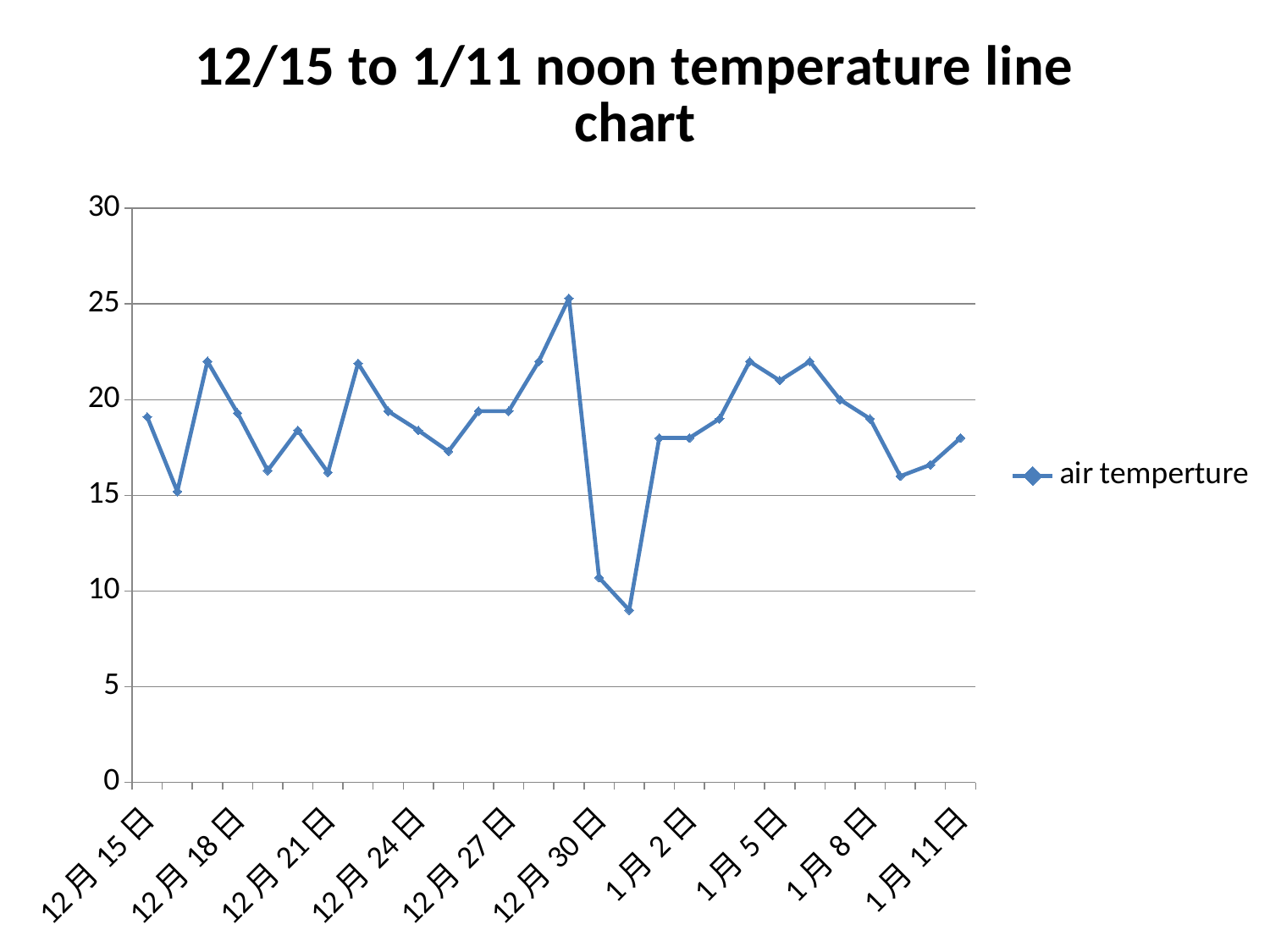

### Chart: 12/15 to 1/11 noon temperature line chart

| Category | air temperture |
|---|---|
| 44180 | 19.1 |
| 44181 | 15.2 |
| 44182 | 22.0 |
| 44183 | 19.3 |
| 44184 | 16.3 |
| 44185 | 18.4 |
| 44186 | 16.2 |
| 44187 | 21.9 |
| 44188 | 19.4 |
| 44189 | 18.4 |
| 44190 | 17.3 |
| 44191 | 19.4 |
| 44192 | 19.4 |
| 44193 | 22.0 |
| 44194 | 25.3 |
| 44195 | 10.7 |
| 44196 | 9.0 |
| 44197 | 18.0 |
| 44198 | 18.0 |
| 44199 | 19.0 |
| 44200 | 22.0 |
| 44201 | 21.0 |
| 44202 | 22.0 |
| 44203 | 20.0 |
| 44204 | 19.0 |
| 44205 | 16.0 |
| 44206 | 16.6 |
| 44207 | 18.0 |